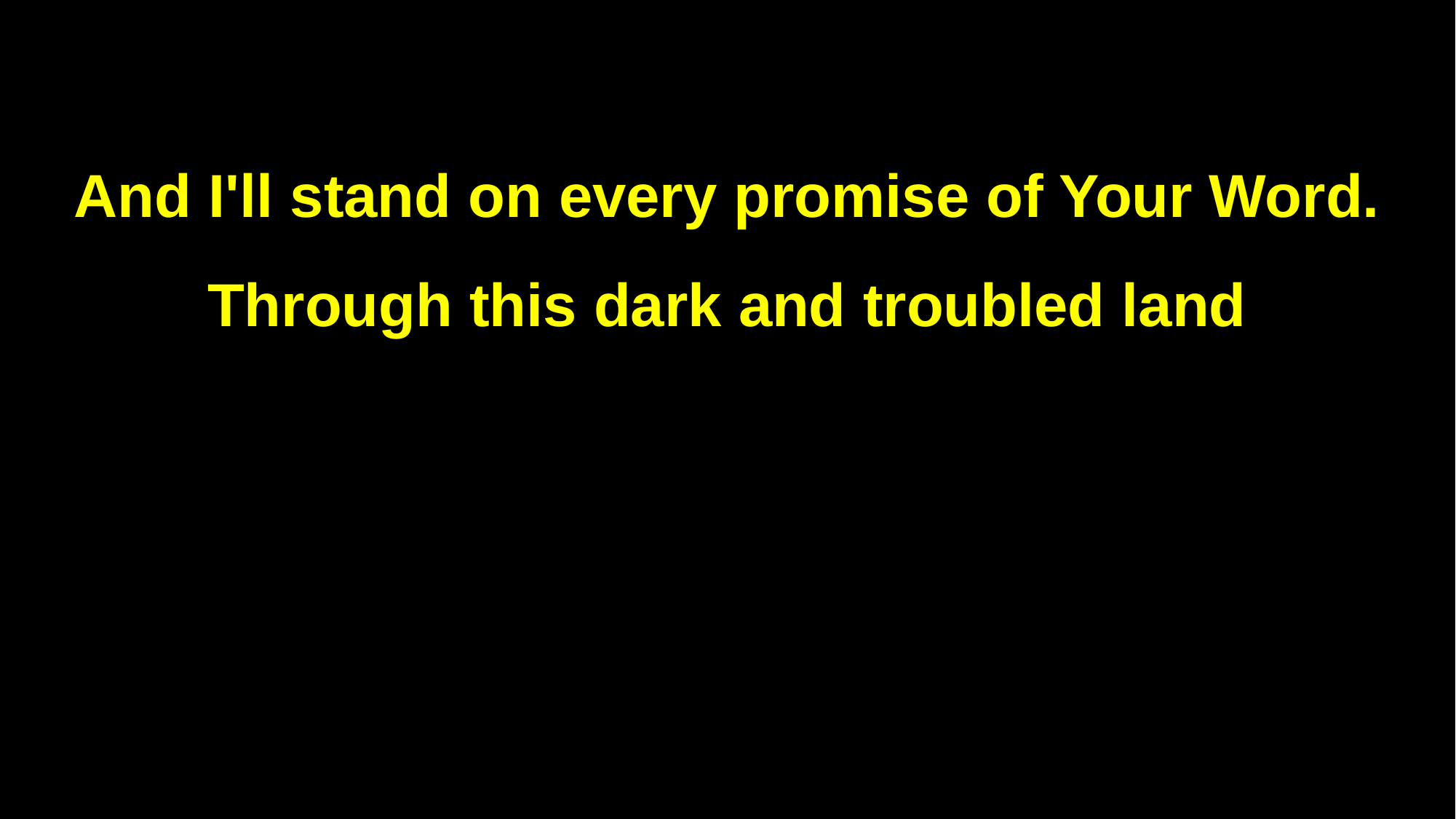

And I'll stand on every promise of Your Word.
Through this dark and troubled land